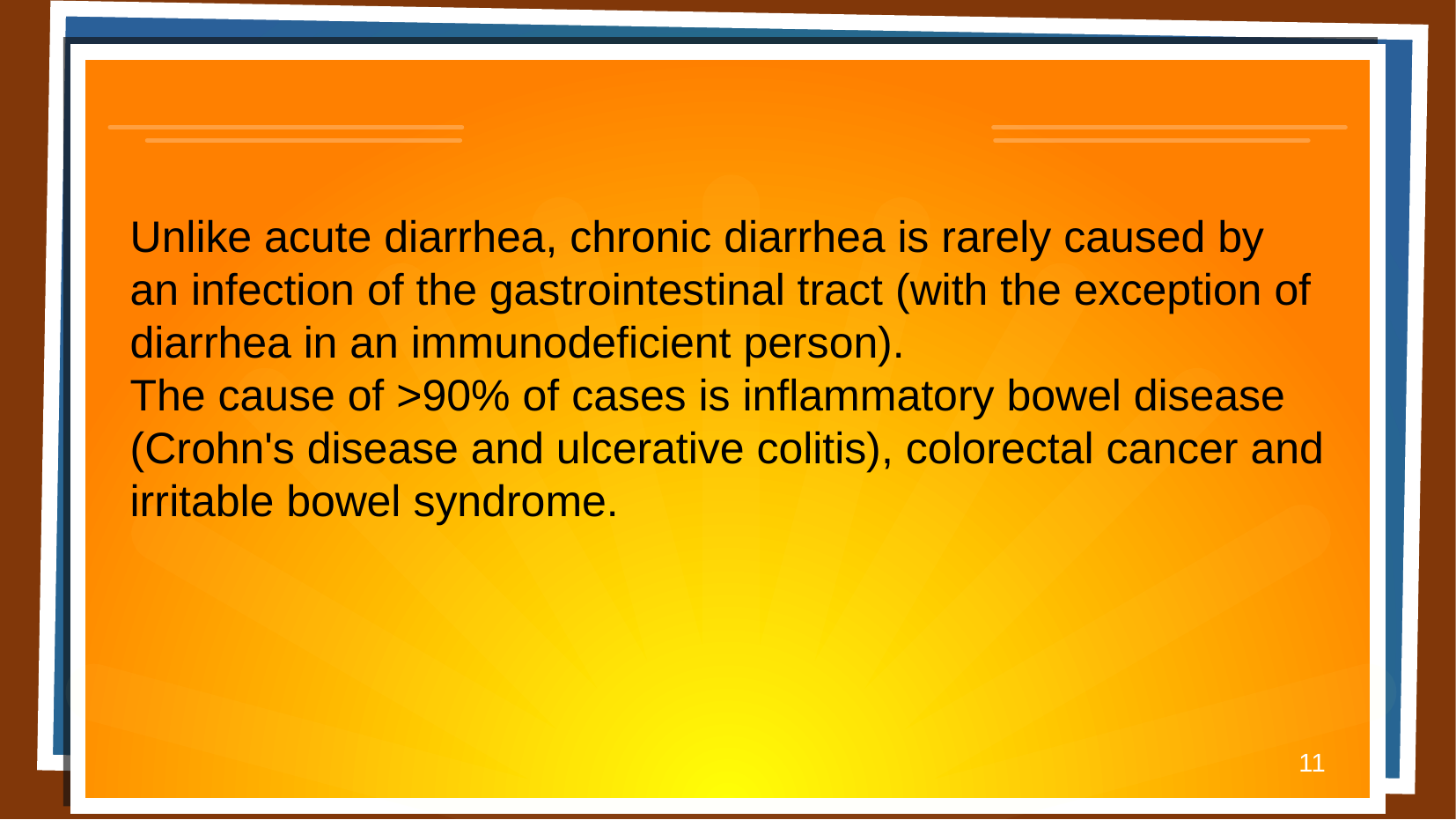

Unlike acute diarrhea, chronic diarrhea is rarely caused by an infection of the gastrointestinal tract (with the exception of diarrhea in an immunodeficient person).
The cause of >90% of cases is inflammatory bowel disease (Crohn's disease and ulcerative colitis), colorectal cancer and irritable bowel syndrome.
11